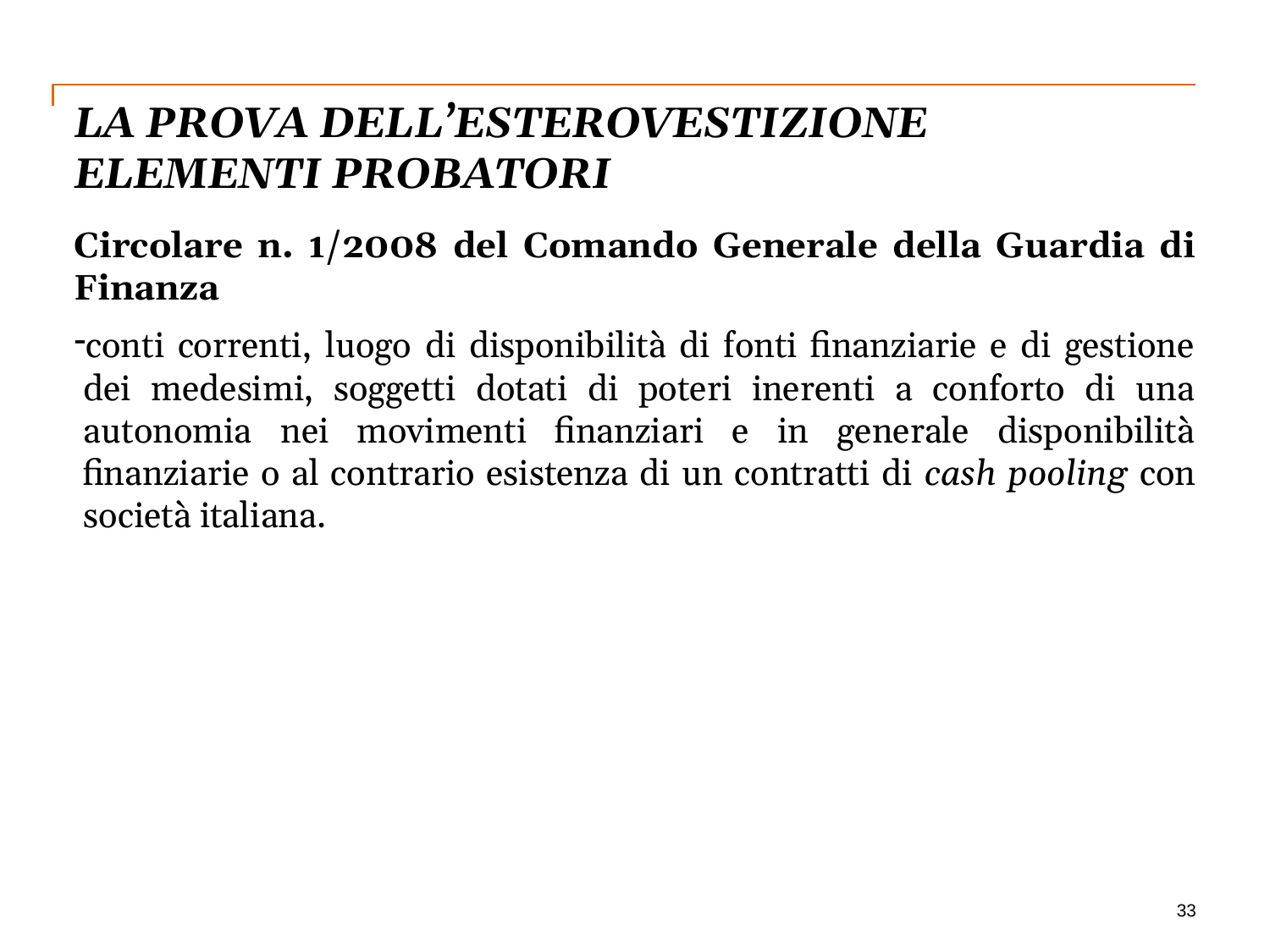

# LA PROVA DELL’ESTEROVESTIZIONE ELEMENTI PROBATORI
Circolare n. 1/2008 del Comando Generale della Guardia di Finanza
conti correnti, luogo di disponibilità di fonti finanziarie e di gestione dei medesimi, soggetti dotati di poteri inerenti a conforto di una autonomia nei movimenti finanziari e in generale disponibilità finanziarie o al contrario esistenza di un contratti di cash pooling con società italiana.

33